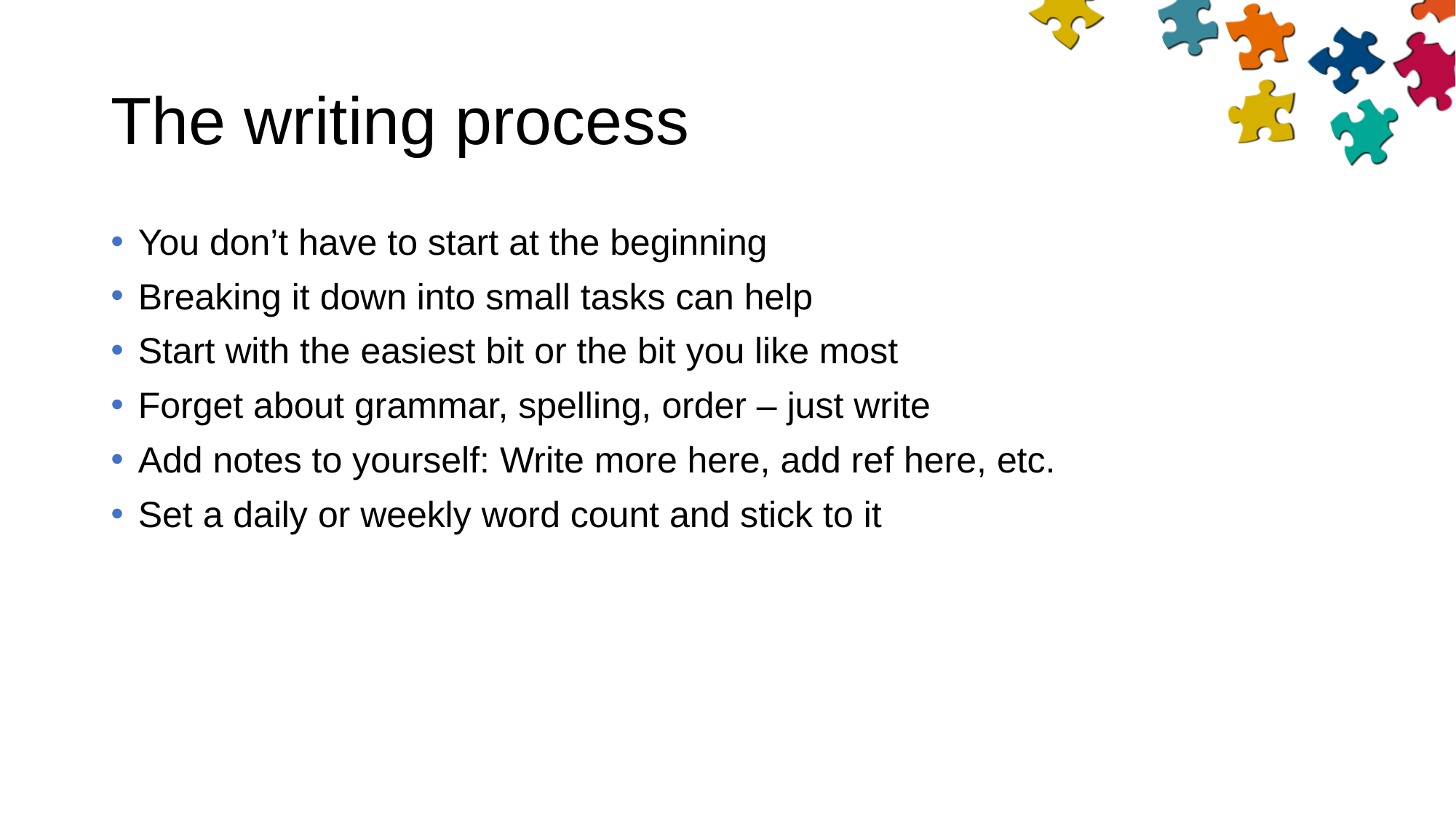

# The writing process
You don’t have to start at the beginning
Breaking it down into small tasks can help
Start with the easiest bit or the bit you like most
Forget about grammar, spelling, order – just write
Add notes to yourself: Write more here, add ref here, etc.
Set a daily or weekly word count and stick to it